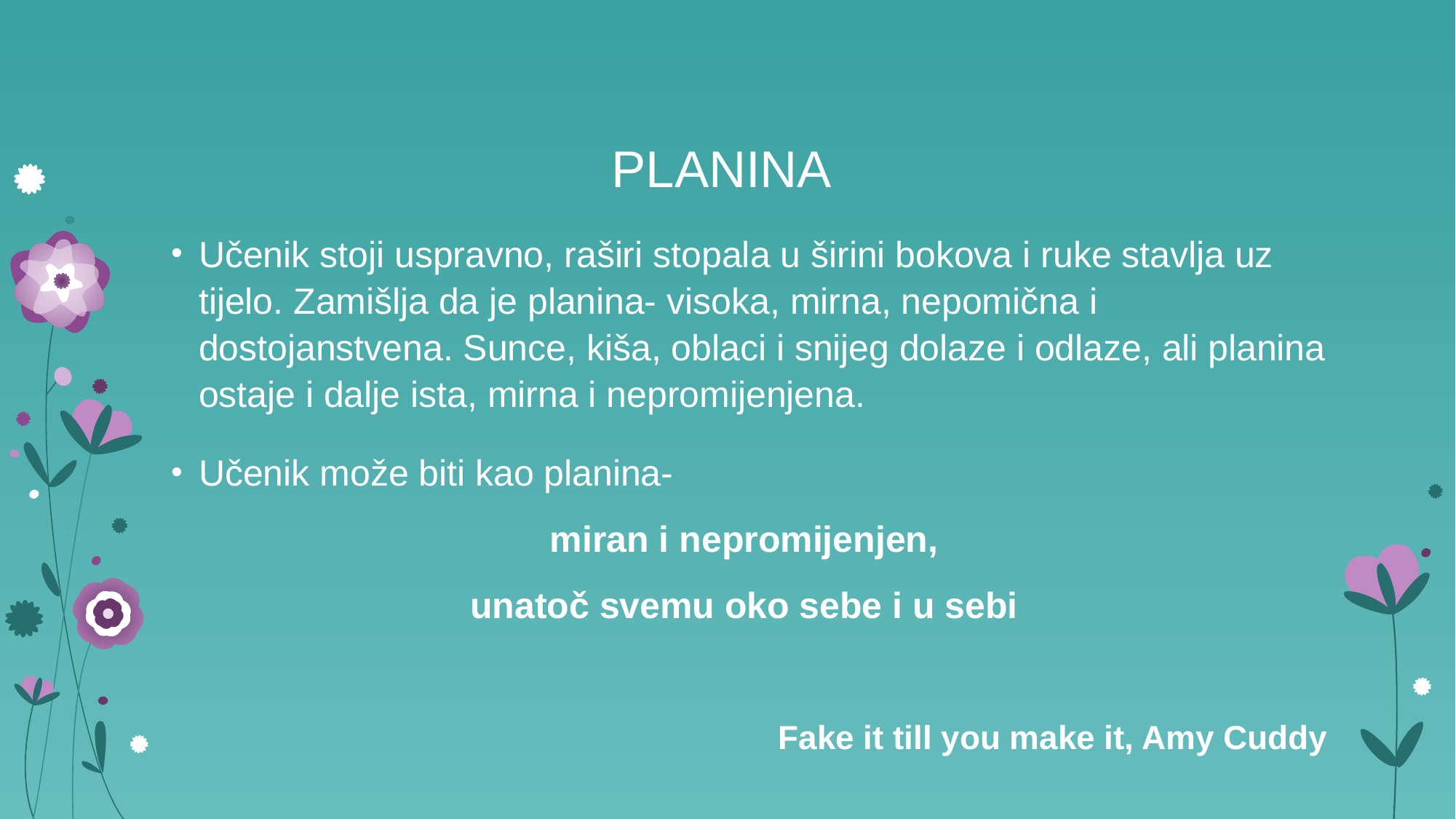

# PLANINA

Učenik stoji uspravno, raširi stopala u širini bokova i ruke stavlja uz tijelo. Zamišlja da je planina- visoka, mirna, nepomična i dostojanstvena. Sunce, kiša, oblaci i snijeg dolaze i odlaze, ali planina ostaje i dalje ista, mirna i nepromijenjena.
Učenik može biti kao planina-
miran i nepromijenjen,
unatoč svemu oko sebe i u sebi

Fake it till you make it, Amy Cuddy